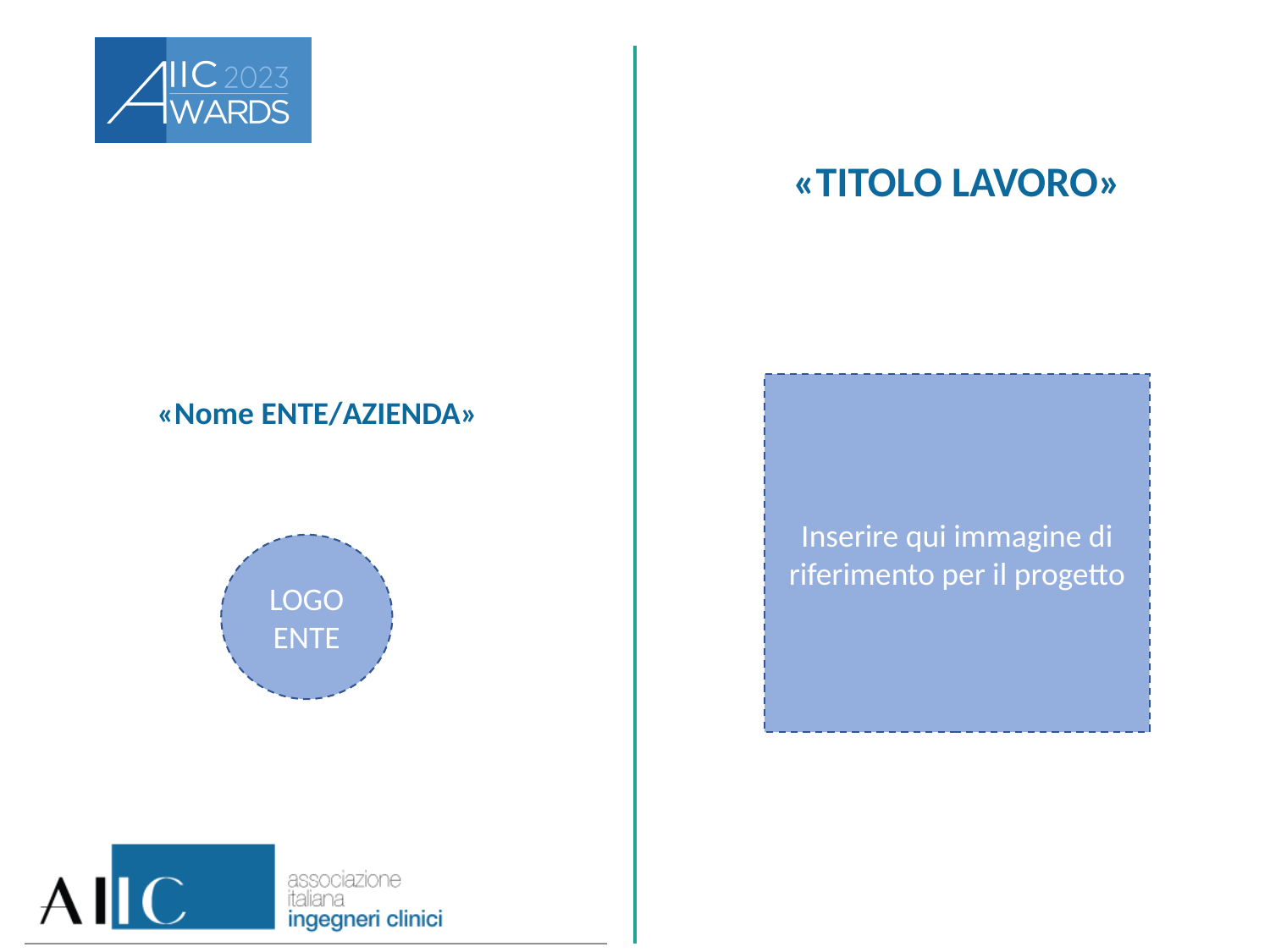

«TITOLO LAVORO»
«Nome ENTE/AZIENDA»
Inserire qui immagine di riferimento per il progetto
LOGO ENTE